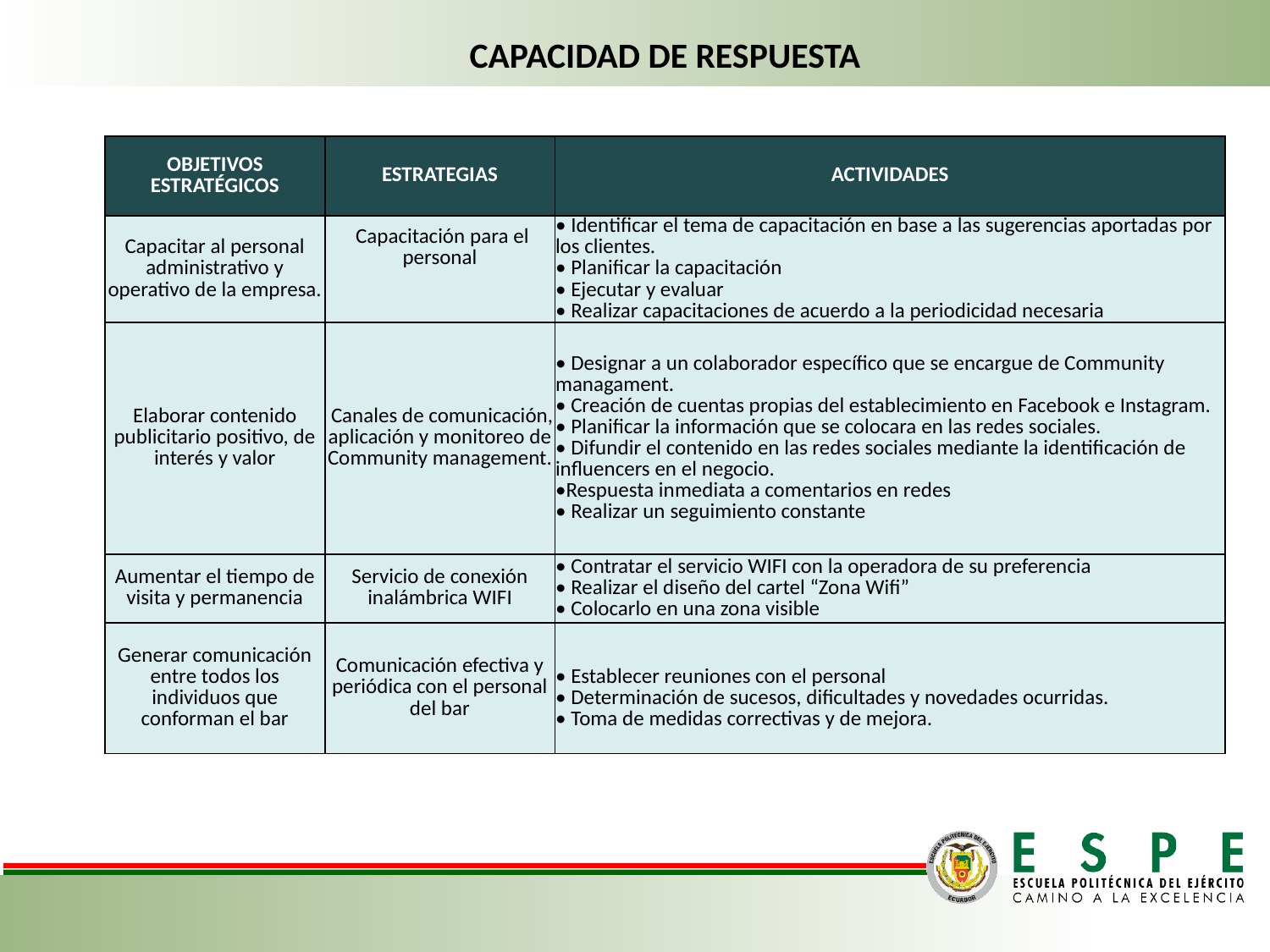

CAPACIDAD DE RESPUESTA
| OBJETIVOS ESTRATÉGICOS | ESTRATEGIAS | ACTIVIDADES |
| --- | --- | --- |
| Capacitar al personal administrativo y operativo de la empresa. | Capacitación para el personal | • Identificar el tema de capacitación en base a las sugerencias aportadas por los clientes. • Planificar la capacitación • Ejecutar y evaluar • Realizar capacitaciones de acuerdo a la periodicidad necesaria |
| Elaborar contenido publicitario positivo, de interés y valor | Canales de comunicación, aplicación y monitoreo de Community management. | • Designar a un colaborador específico que se encargue de Community managament. • Creación de cuentas propias del establecimiento en Facebook e Instagram. • Planificar la información que se colocara en las redes sociales. • Difundir el contenido en las redes sociales mediante la identificación de influencers en el negocio. •Respuesta inmediata a comentarios en redes • Realizar un seguimiento constante |
| Aumentar el tiempo de visita y permanencia | Servicio de conexión inalámbrica WIFI | • Contratar el servicio WIFI con la operadora de su preferencia • Realizar el diseño del cartel “Zona Wifi” • Colocarlo en una zona visible |
| Generar comunicación entre todos los individuos que conforman el bar | Comunicación efectiva y periódica con el personal del bar | • Establecer reuniones con el personal • Determinación de sucesos, dificultades y novedades ocurridas. • Toma de medidas correctivas y de mejora. |